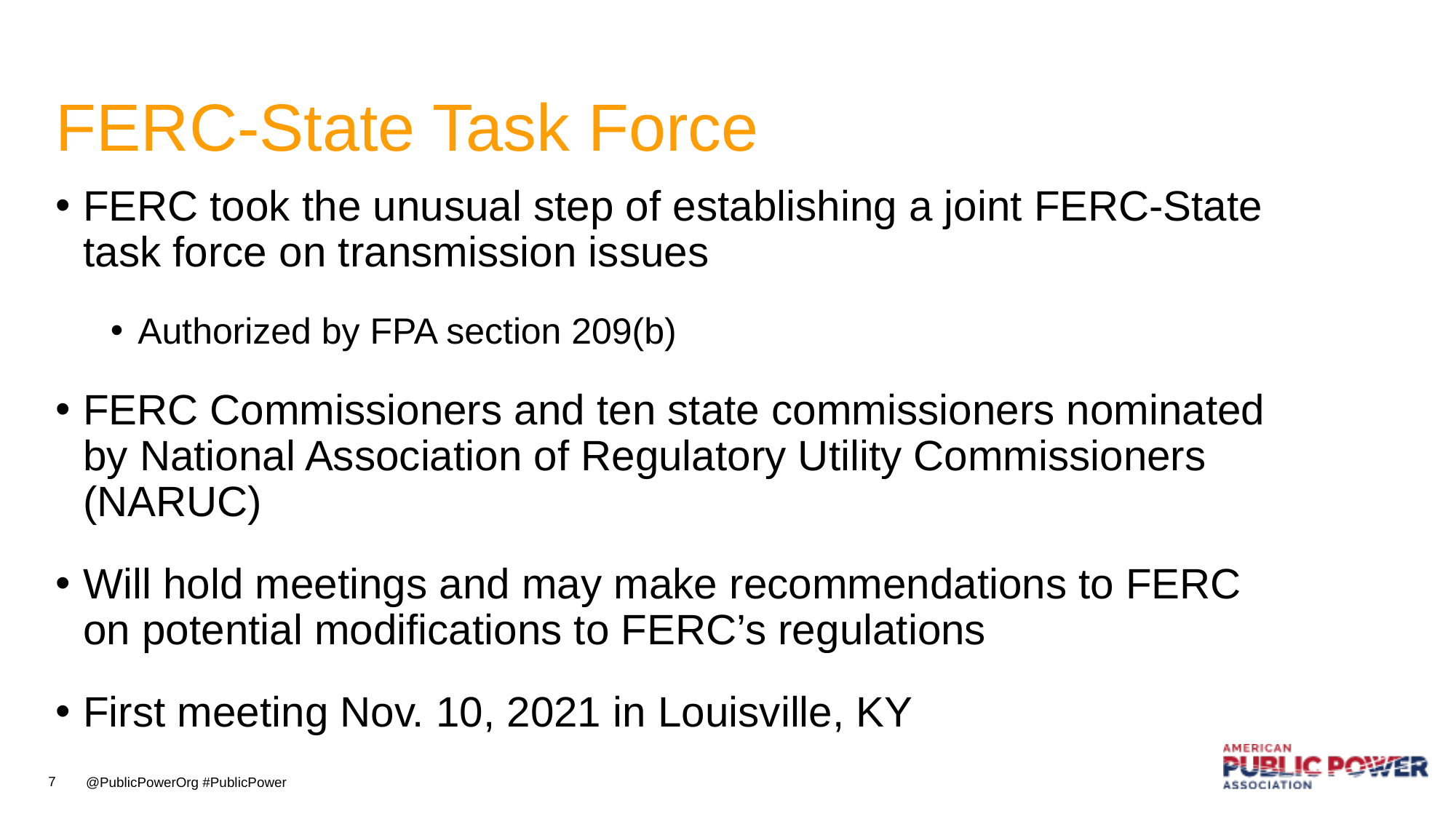

# FERC-State Task Force
FERC took the unusual step of establishing a joint FERC-State task force on transmission issues
Authorized by FPA section 209(b)
FERC Commissioners and ten state commissioners nominated by National Association of Regulatory Utility Commissioners (NARUC)
Will hold meetings and may make recommendations to FERC on potential modifications to FERC’s regulations
First meeting Nov. 10, 2021 in Louisville, KY
7
@PublicPowerOrg #PublicPower